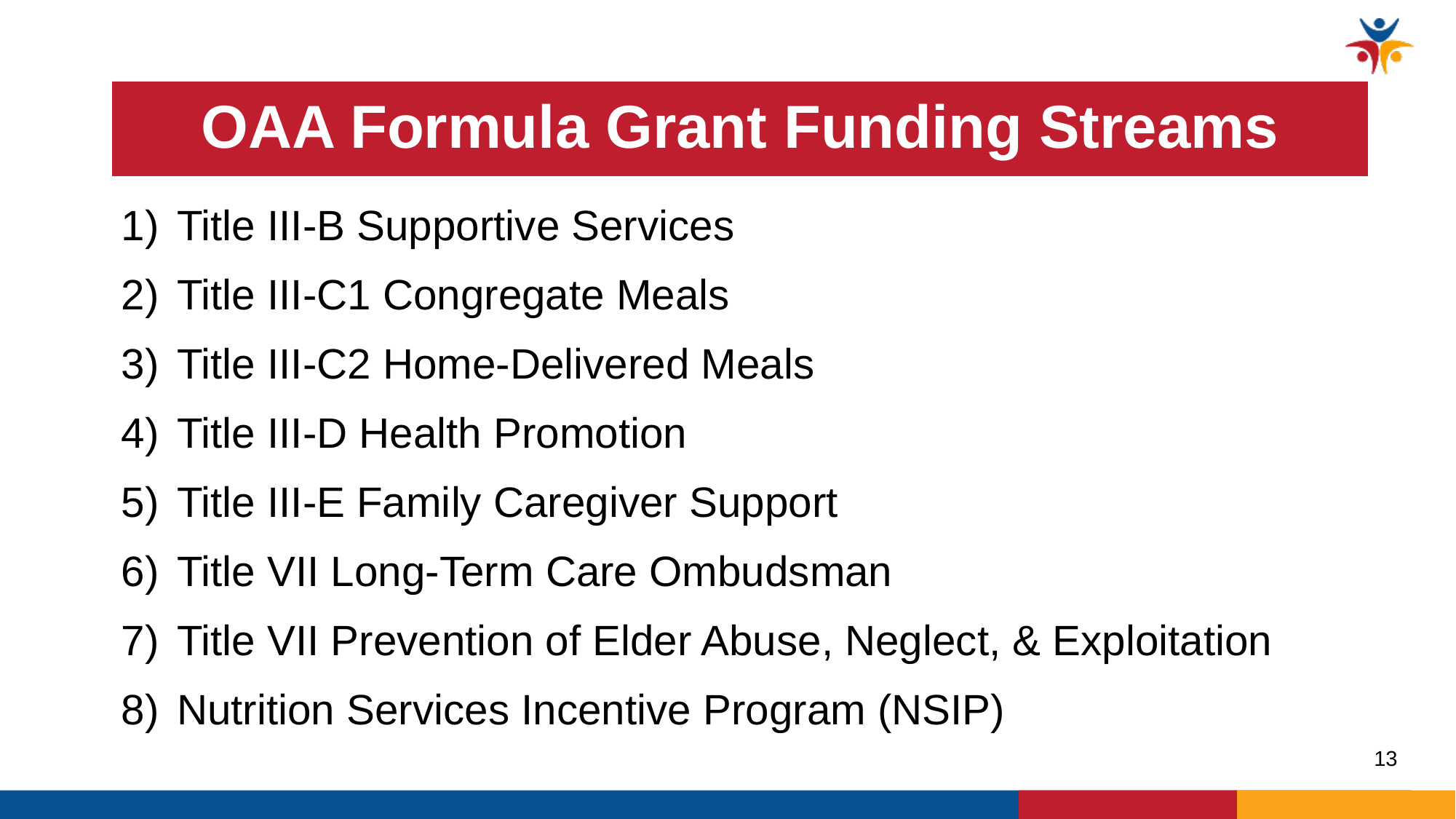

# OAA Formula Grant Funding Streams
Title III-B Supportive Services
Title III-C1 Congregate Meals
Title III-C2 Home-Delivered Meals
Title III-D Health Promotion
Title III-E Family Caregiver Support
Title VII Long-Term Care Ombudsman
Title VII Prevention of Elder Abuse, Neglect, & Exploitation
Nutrition Services Incentive Program (NSIP)
13